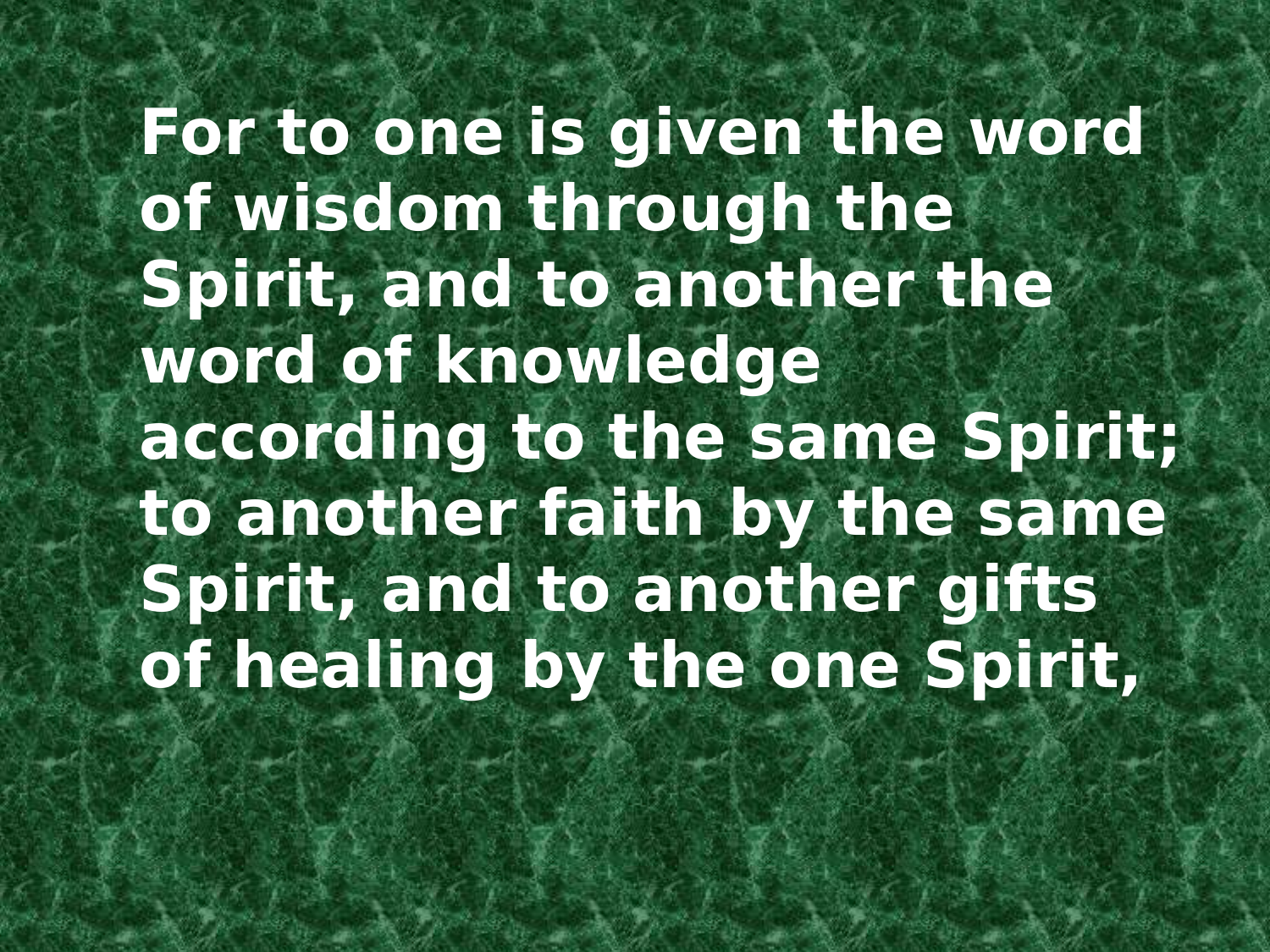

For to one is given the word of wisdom through the Spirit, and to another the word of knowledge according to the same Spirit;
to another faith by the same Spirit, and to another gifts of healing by the one Spirit,